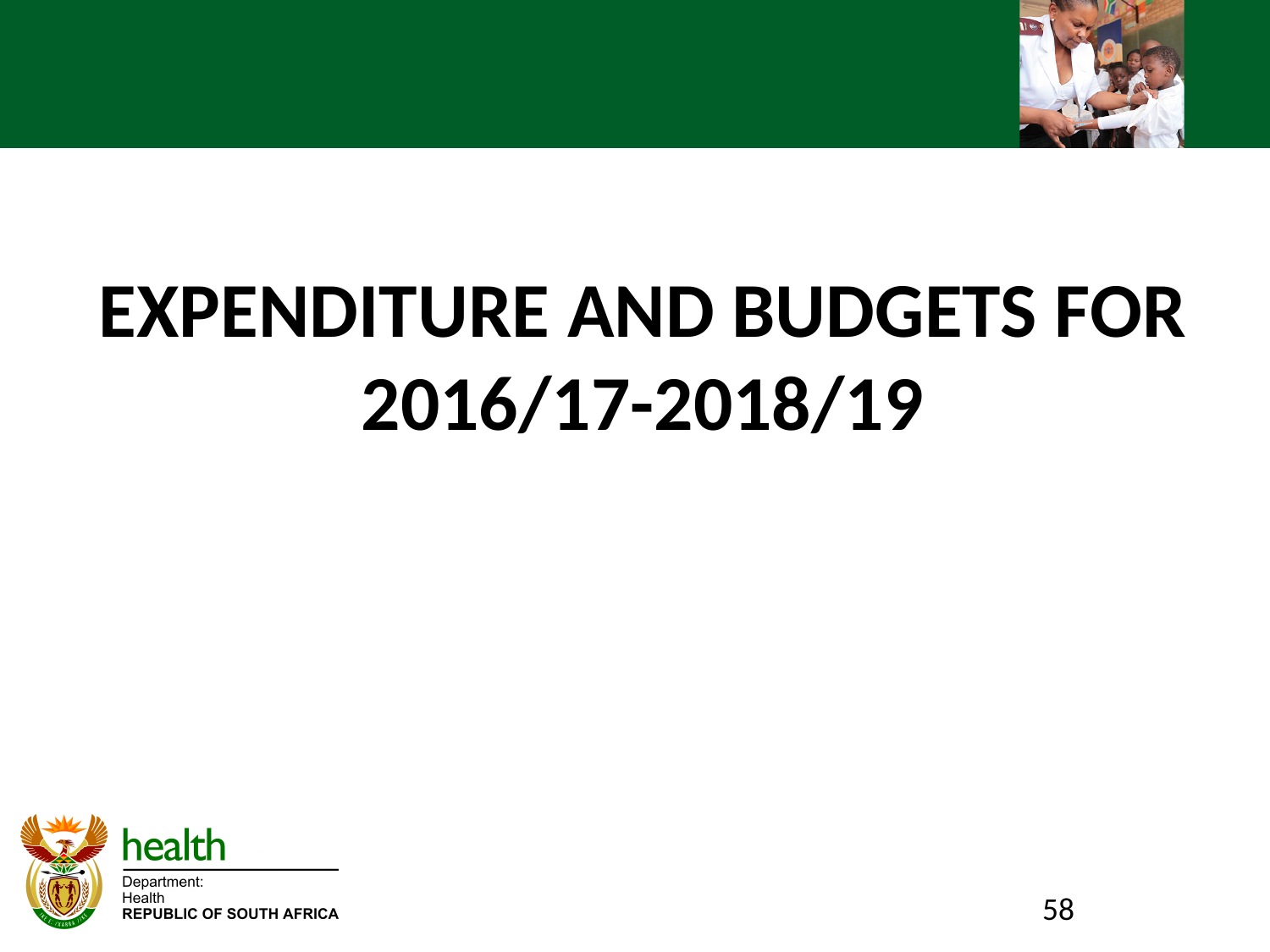

# EXPENDITURE AND BUDGETS FOR 2016/17-2018/19

58